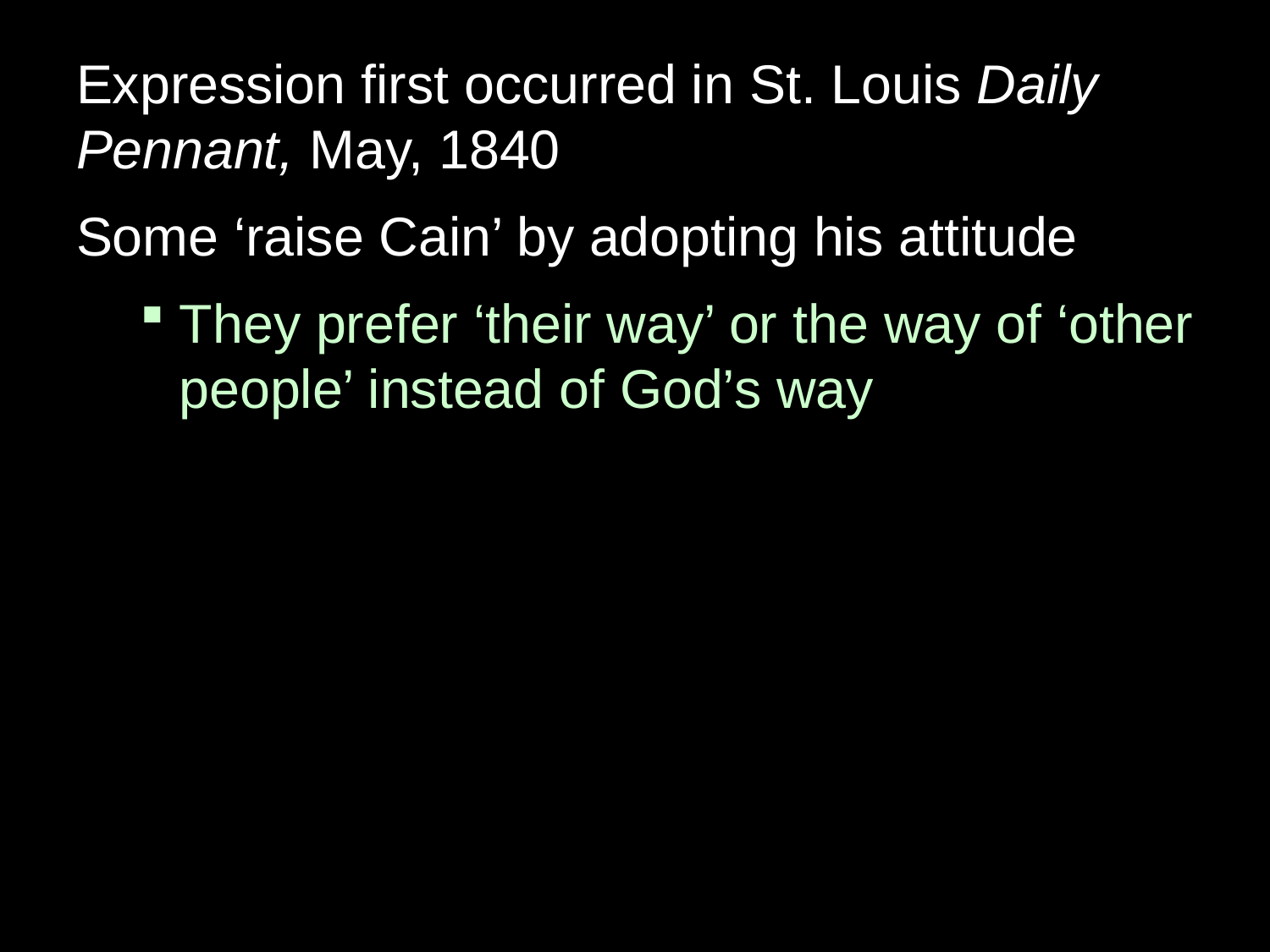

Expression first occurred in St. Louis Daily Pennant, May, 1840
Some ‘raise Cain’ by adopting his attitude
They prefer ‘their way’ or the way of ‘other people’ instead of God’s way